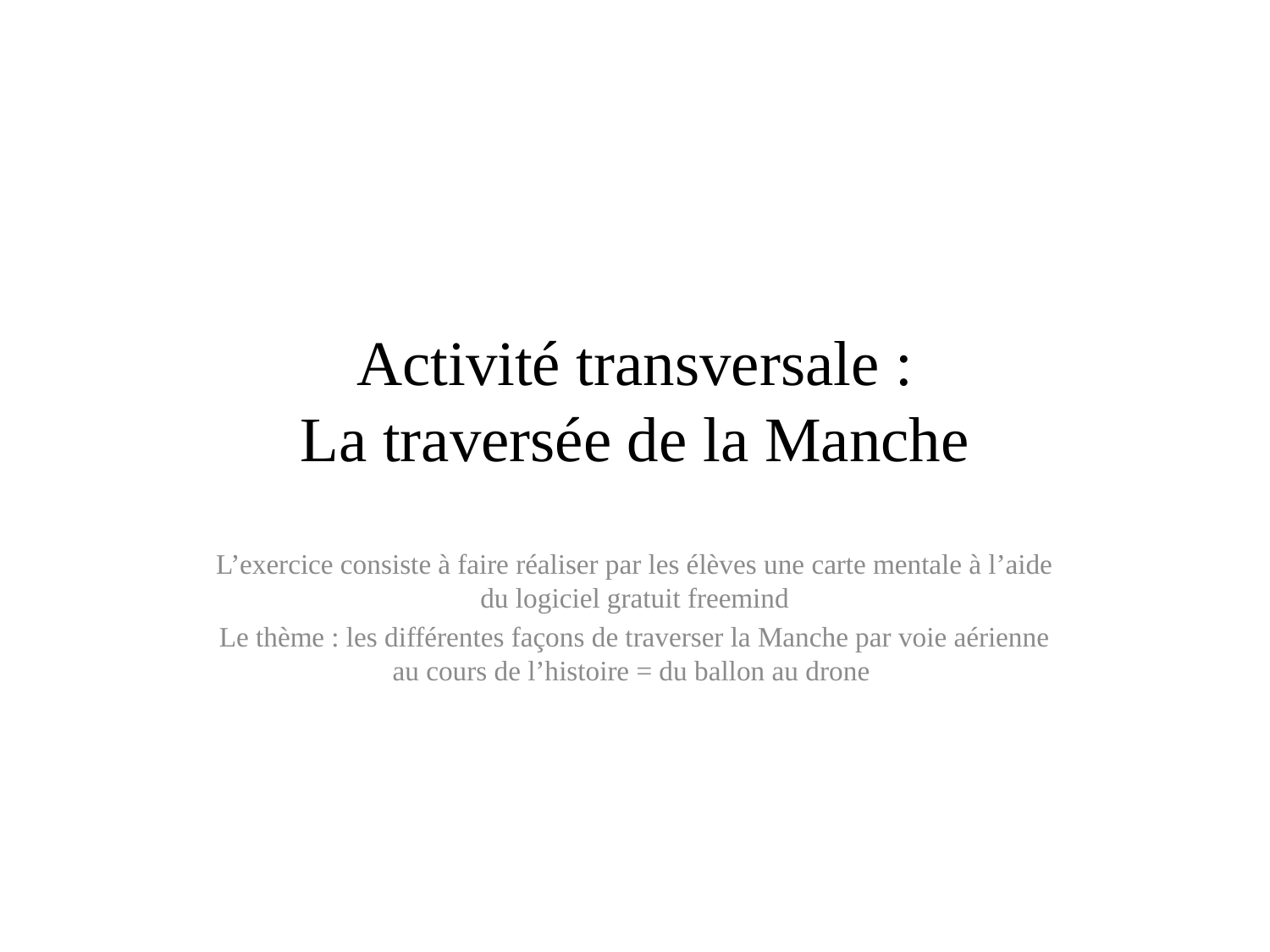

# Activité transversale : La traversée de la Manche
L’exercice consiste à faire réaliser par les élèves une carte mentale à l’aide du logiciel gratuit freemind
Le thème : les différentes façons de traverser la Manche par voie aérienne au cours de l’histoire = du ballon au drone